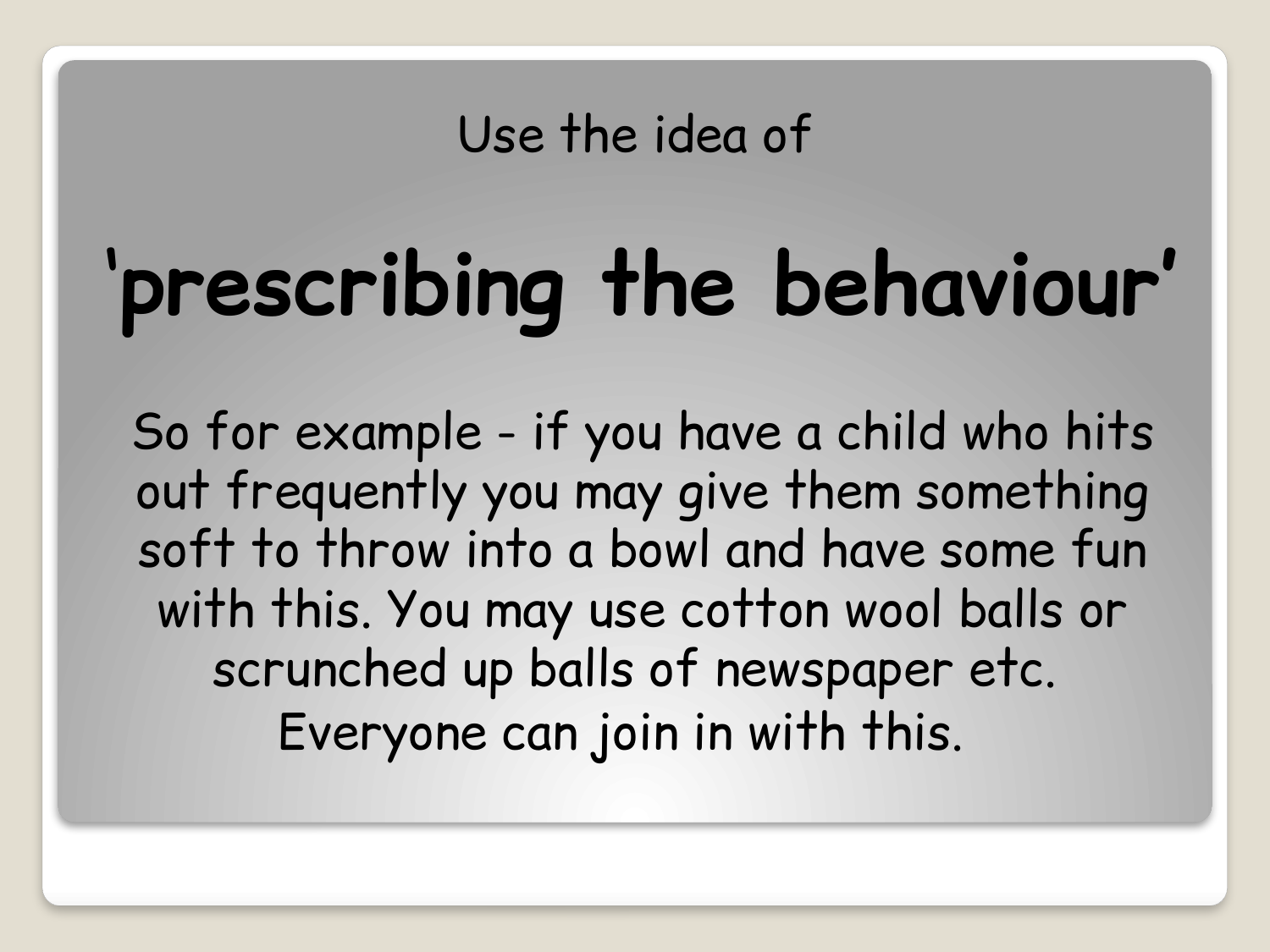

Use the idea of

‘prescribing the behaviour’

So for example - if you have a child who hits out frequently you may give them something soft to throw into a bowl and have some fun with this. You may use cotton wool balls or scrunched up balls of newspaper etc.
Everyone can join in with this.